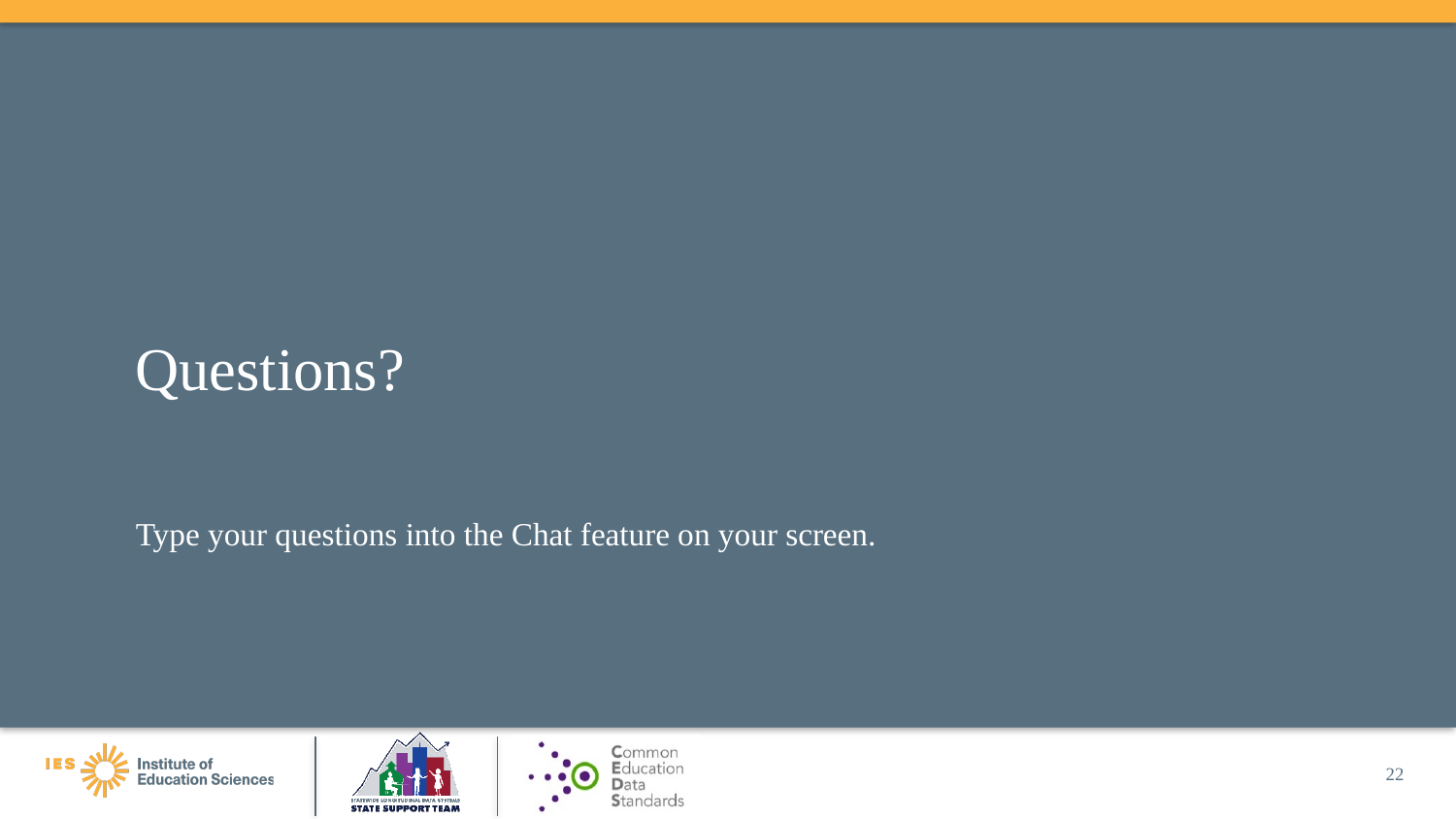

# Questions?
Type your questions into the Chat feature on your screen.
22